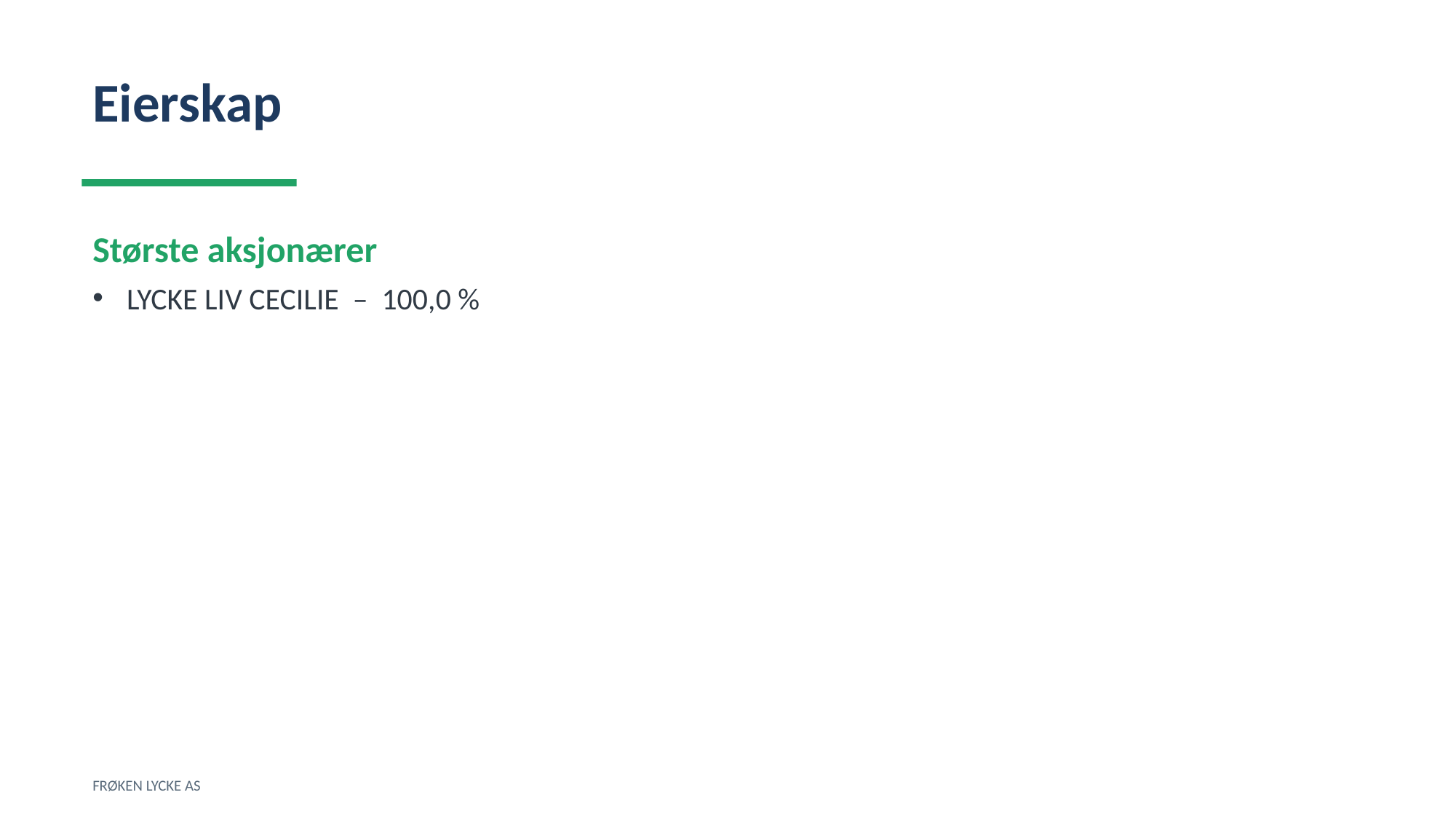

Eierskap

Største aksjonærer
LYCKE LIV CECILIE  –  100,0 %
FRØKEN LYCKE AS